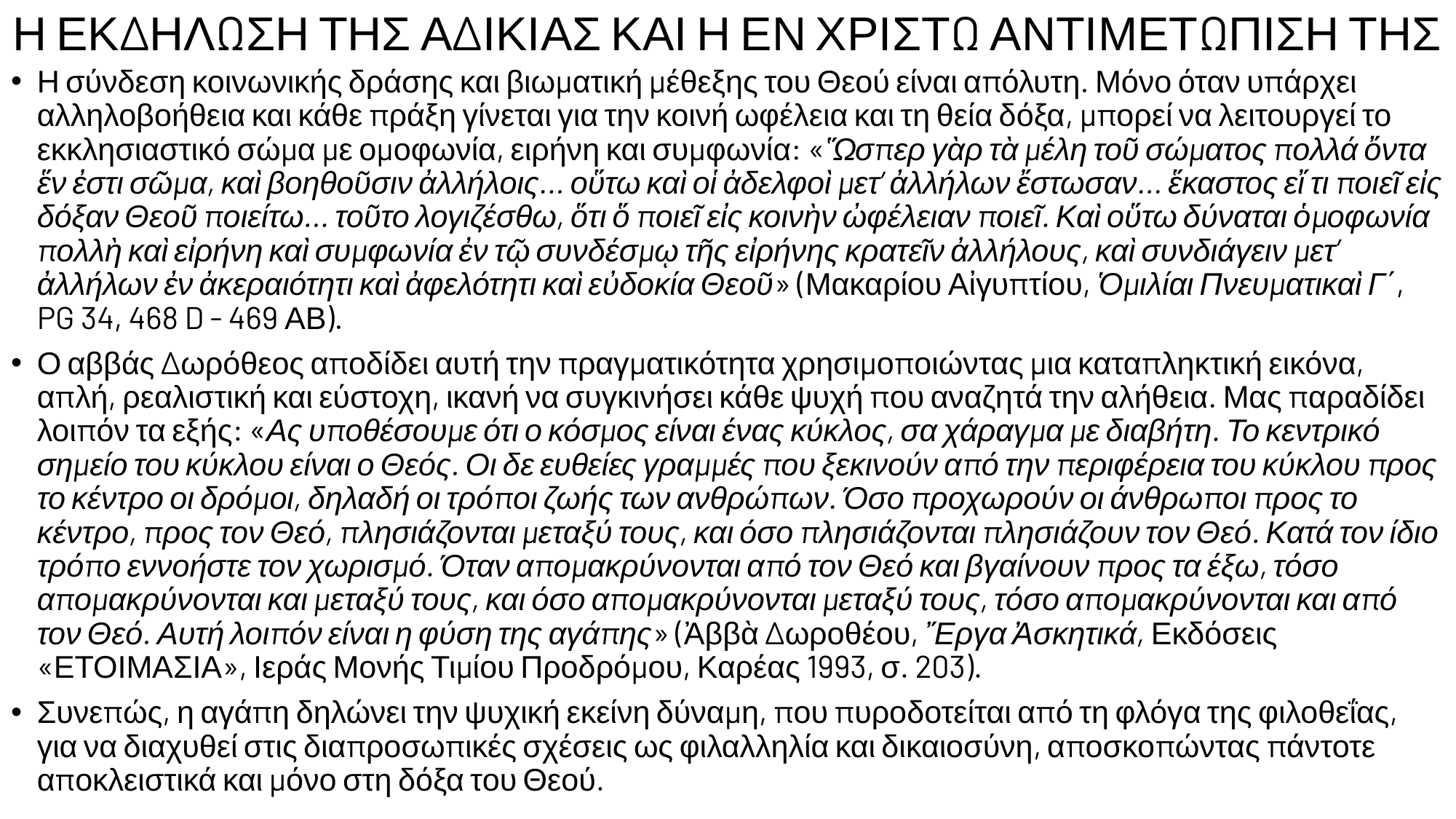

# Η ΕΚΔΗΛΩΣΗ ΤΗΣ ΑΔΙΚΙΑΣ ΚΑΙ Η ΕΝ ΧΡΙΣΤΩ ΑΝΤΙΜΕΤΩΠΙΣΗ ΤΗΣ
Η σύνδεση κοινωνικής δράσης και βιωματική μέθεξης του Θεού είναι απόλυτη. Μόνο όταν υπάρχει αλληλοβοήθεια και κάθε πράξη γίνεται για την κοινή ωφέλεια και τη θεία δόξα, μπορεί να λειτουργεί το εκκλησιαστικό σώμα με ομοφωνία, ειρήνη και συμφωνία: «Ὥσπερ γὰρ τὰ μέλη τοῦ σώματος πολλά ὄντα ἕν ἐστι σῶμα, καὶ βοηθοῦσιν ἀλλήλοις... οὕτω καὶ οἱ ἀδελφοὶ μετ’ ἀλλήλων ἔστωσαν... ἕκαστος εἴ τι ποιεῖ εἰς δόξαν Θεοῦ ποιείτω... τοῦτο λογιζέσθω, ὅτι ὅ ποιεῖ εἰς κοινὴν ὠφέλειαν ποιεῖ. Καὶ οὕτω δύναται ὁμοφωνία πολλὴ καὶ εἰρήνη καὶ συμφωνία ἐν τῷ συνδέσμῳ τῆς εἰρήνης κρατεῖν ἀλλήλους, καὶ συνδιάγειν μετ’ ἀλλήλων ἐν ἀκεραιότητι καὶ ἀφελότητι καὶ εὐδοκία Θεοῦ» (Μακαρίου Αἰγυπτίου, Ὁμιλίαι Πνευματικαὶ Γ΄, PG 34, 468 D - 469 ΑΒ).
Ο αββάς Δωρόθεος αποδίδει αυτή την πραγματικότητα χρησιμοποιώντας μια καταπληκτική εικόνα, απλή, ρεαλιστική και εύστοχη, ικανή να συγκινήσει κάθε ψυχή που αναζητά την αλήθεια. Μας παραδίδει λοιπόν τα εξής: «Ας υποθέσουμε ότι ο κόσμος είναι ένας κύκλος, σα χάραγμα με διαβήτη. Το κεντρικό σημείο του κύκλου είναι ο Θεός. Οι δε ευθείες γραμμές που ξεκινούν από την περιφέρεια του κύκλου προς το κέντρο οι δρόμοι, δηλαδή οι τρόποι ζωής των ανθρώπων. Όσο προχωρούν οι άνθρωποι προς το κέντρο, προς τον Θεό, πλησιάζονται μεταξύ τους, και όσο πλησιάζονται πλησιάζουν τον Θεό. Κατά τον ίδιο τρόπο εννοήστε τον χωρισμό. Όταν απομακρύνονται από τον Θεό και βγαίνουν προς τα έξω, τόσο απομακρύνονται και μεταξύ τους, και όσο απομακρύνονται μεταξύ τους, τόσο απομακρύνονται και από τον Θεό. Αυτή λοιπόν είναι η φύση της αγάπης» (Ἀββὰ Δωροθέου, Ἔργα Ἀσκητικά, Εκδόσεις «ΕΤΟΙΜΑΣΙΑ», Ιεράς Μονής Τιμίου Προδρόμου, Καρέας 1993, σ. 203).
Συνεπώς, η αγάπη δηλώνει την ψυχική εκείνη δύναμη, που πυροδοτείται από τη φλόγα της φιλοθεΐας, για να διαχυθεί στις διαπροσωπικές σχέσεις ως φιλαλληλία και δικαιοσύνη, αποσκοπώντας πάντοτε αποκλειστικά και μόνο στη δόξα του Θεού.